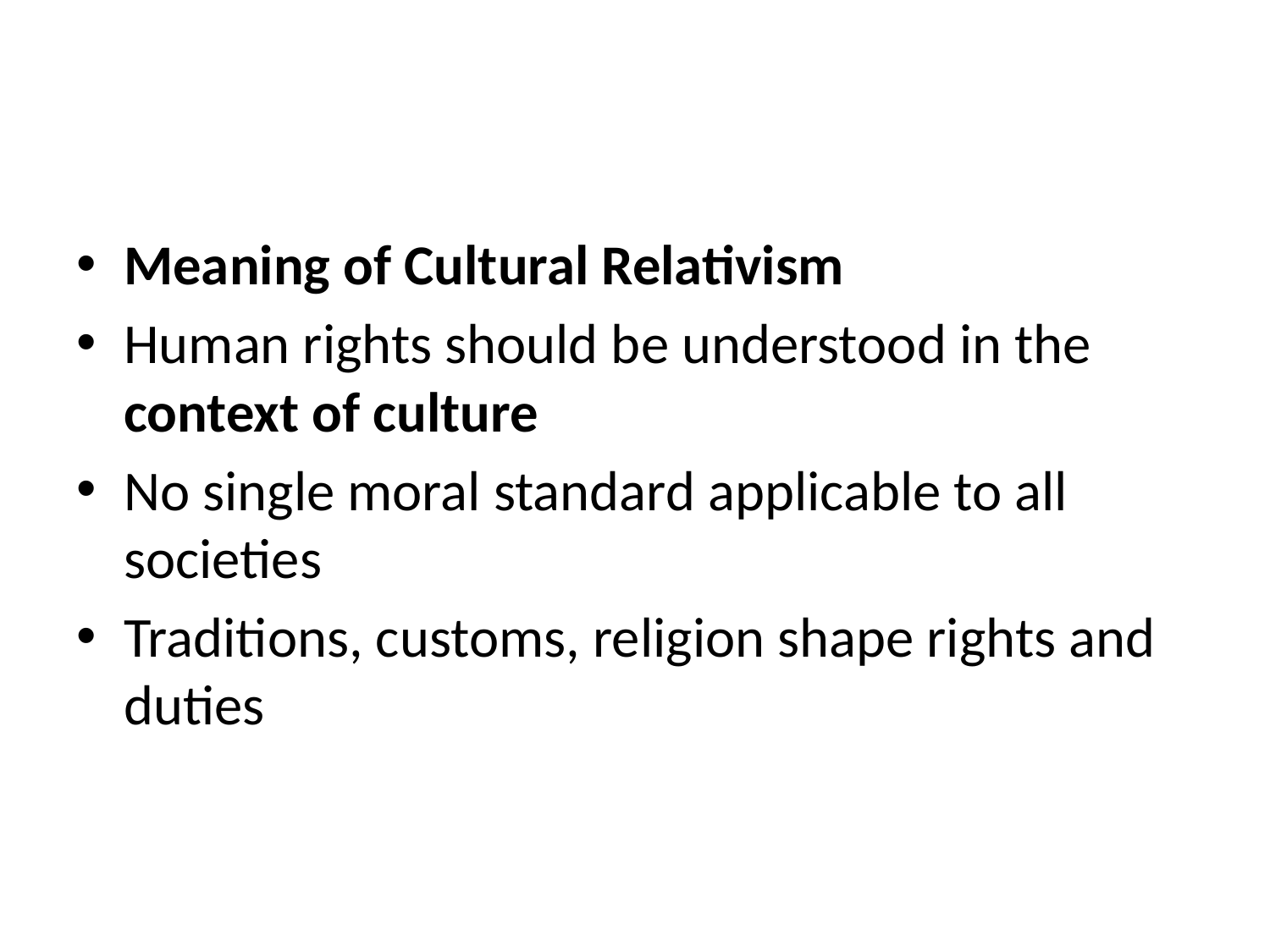

#
Meaning of Cultural Relativism
Human rights should be understood in the context of culture
No single moral standard applicable to all societies
Traditions, customs, religion shape rights and duties